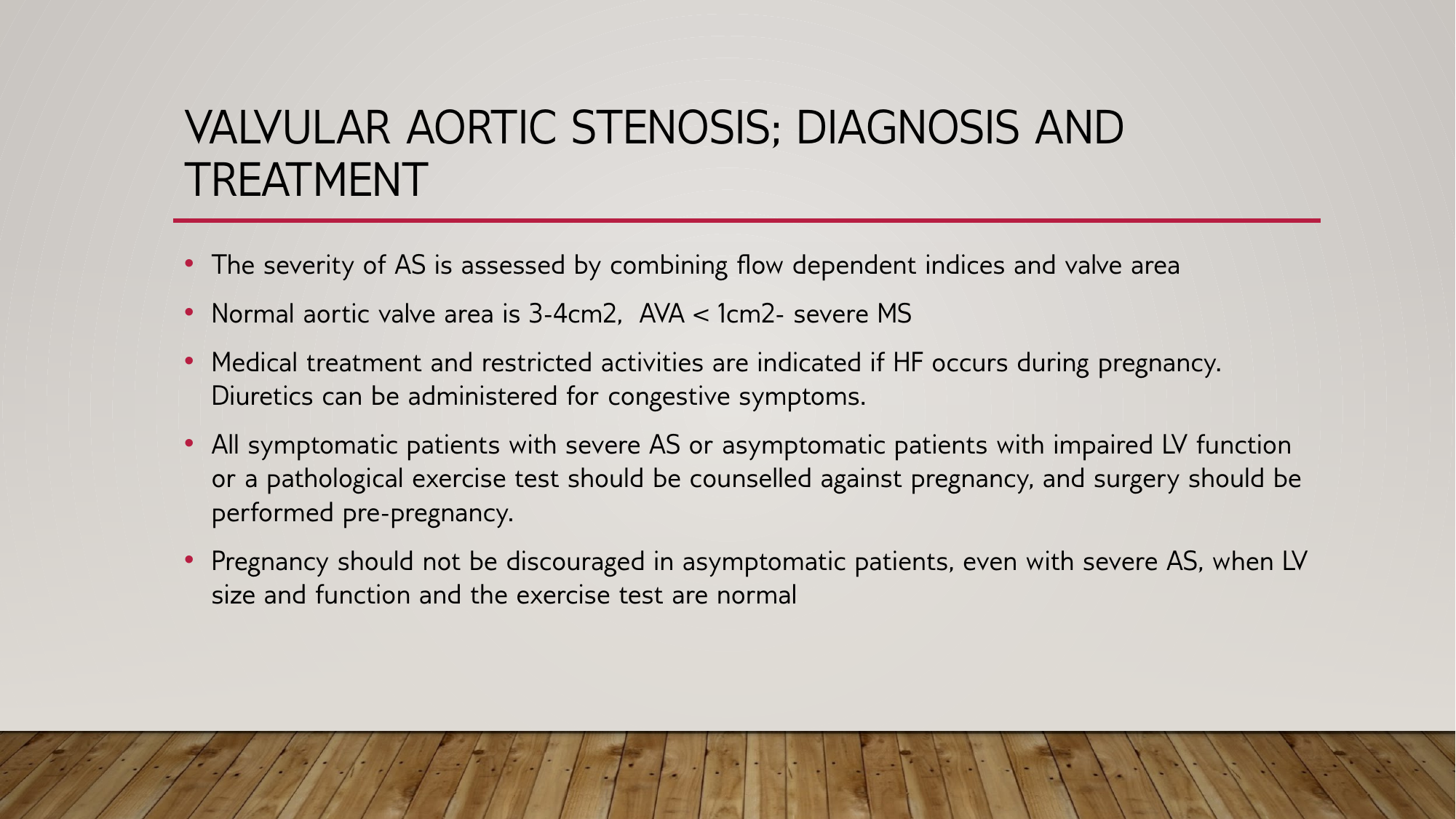

# VALVULAR AORTIC STENOSIS; DIAGNOSIS AND TREATMENT
The severity of AS is assessed by combining flow dependent indices and valve area
Normal aortic valve area is 3-4cm2,  AVA < 1cm2- severe MS
Medical treatment and restricted activities are indicated if HF occurs during pregnancy. Diuretics can be administered for congestive symptoms.
All symptomatic patients with severe AS or asymptomatic patients with impaired LV function or a pathological exercise test should be counselled against pregnancy, and surgery should be performed pre-pregnancy.
Pregnancy should not be discouraged in asymptomatic patients, even with severe AS, when LV size and function and the exercise test are normal